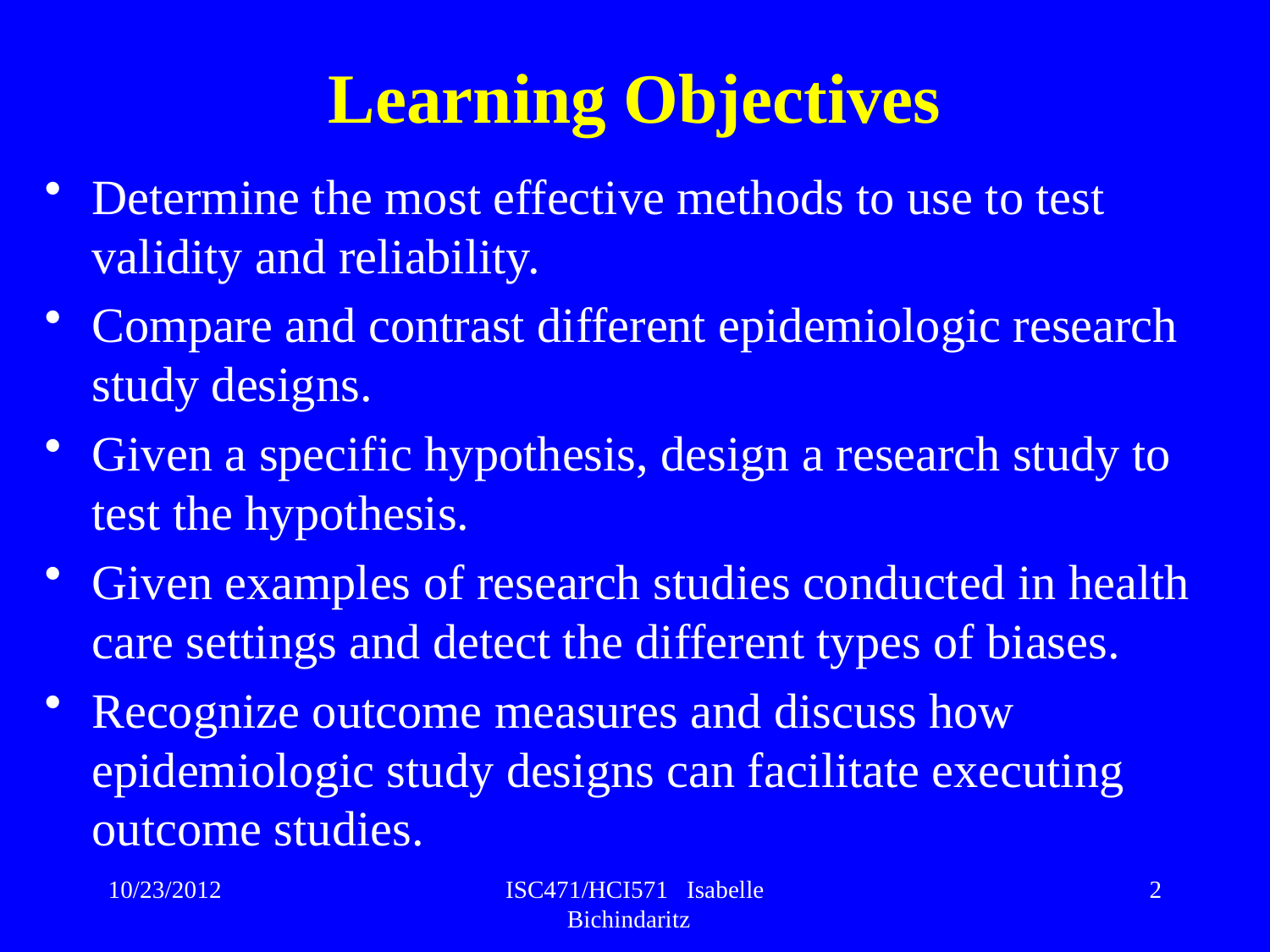

Learning Objectives
Determine the most effective methods to use to test validity and reliability.
Compare and contrast different epidemiologic research study designs.
Given a specific hypothesis, design a research study to test the hypothesis.
Given examples of research studies conducted in health care settings and detect the different types of biases.
Recognize outcome measures and discuss how epidemiologic study designs can facilitate executing outcome studies.

10/23/2012
ISC471/HCI571   Isabelle Bichindaritz
2